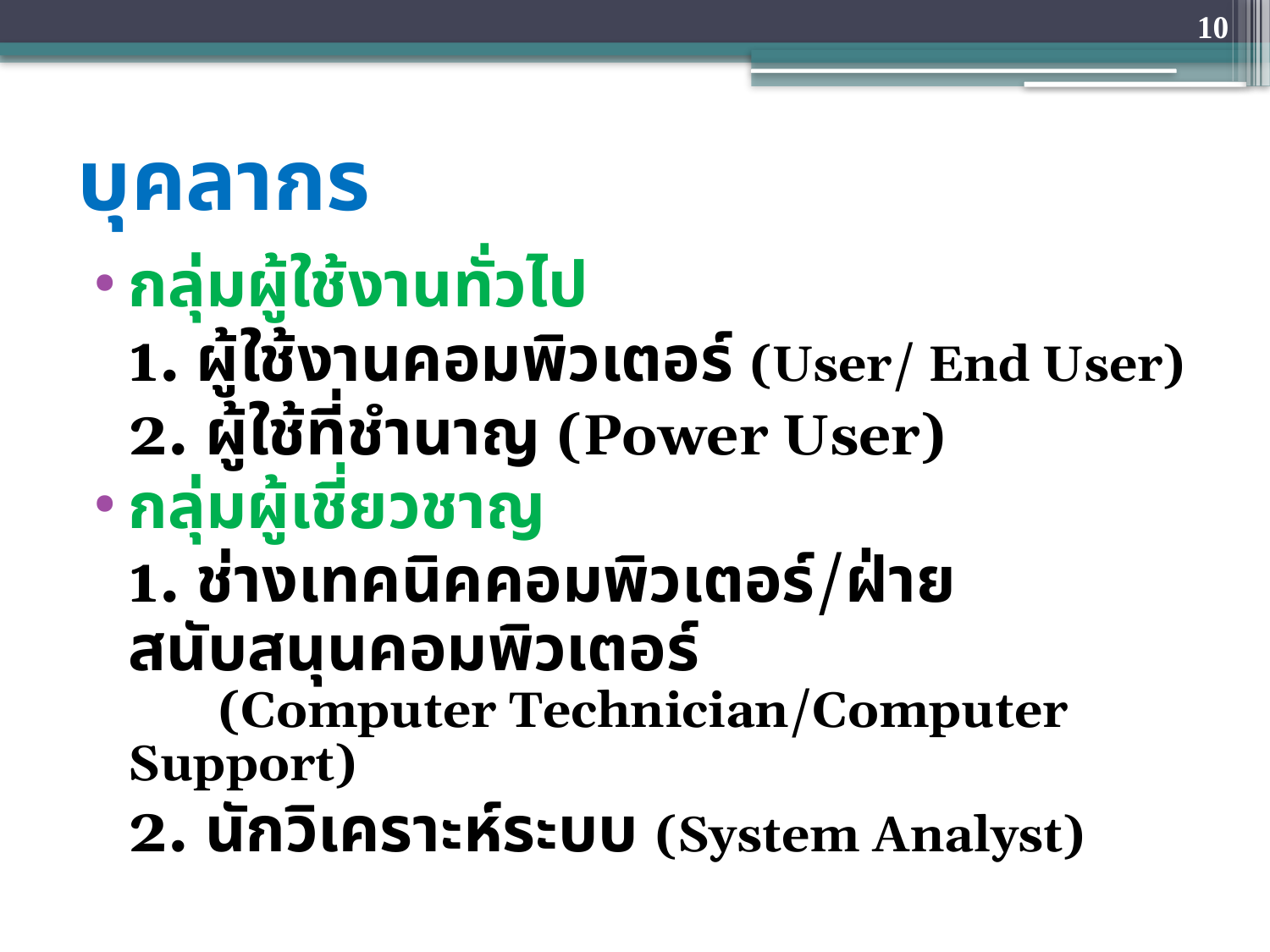

10
# บุคลากร
กลุ่มผู้ใช้งานทั่วไป
 	1. ผู้ใช้งานคอมพิวเตอร์ (User/ End User)
	2. ผู้ใช้ที่ชำนาญ (Power User)
กลุ่มผู้เชี่ยวชาญ
	1. ช่างเทคนิคคอมพิวเตอร์/ฝ่ายสนับสนุนคอมพิวเตอร์
       (Computer Technician/Computer Support)
	2. นักวิเคราะห์ระบบ (System Analyst)